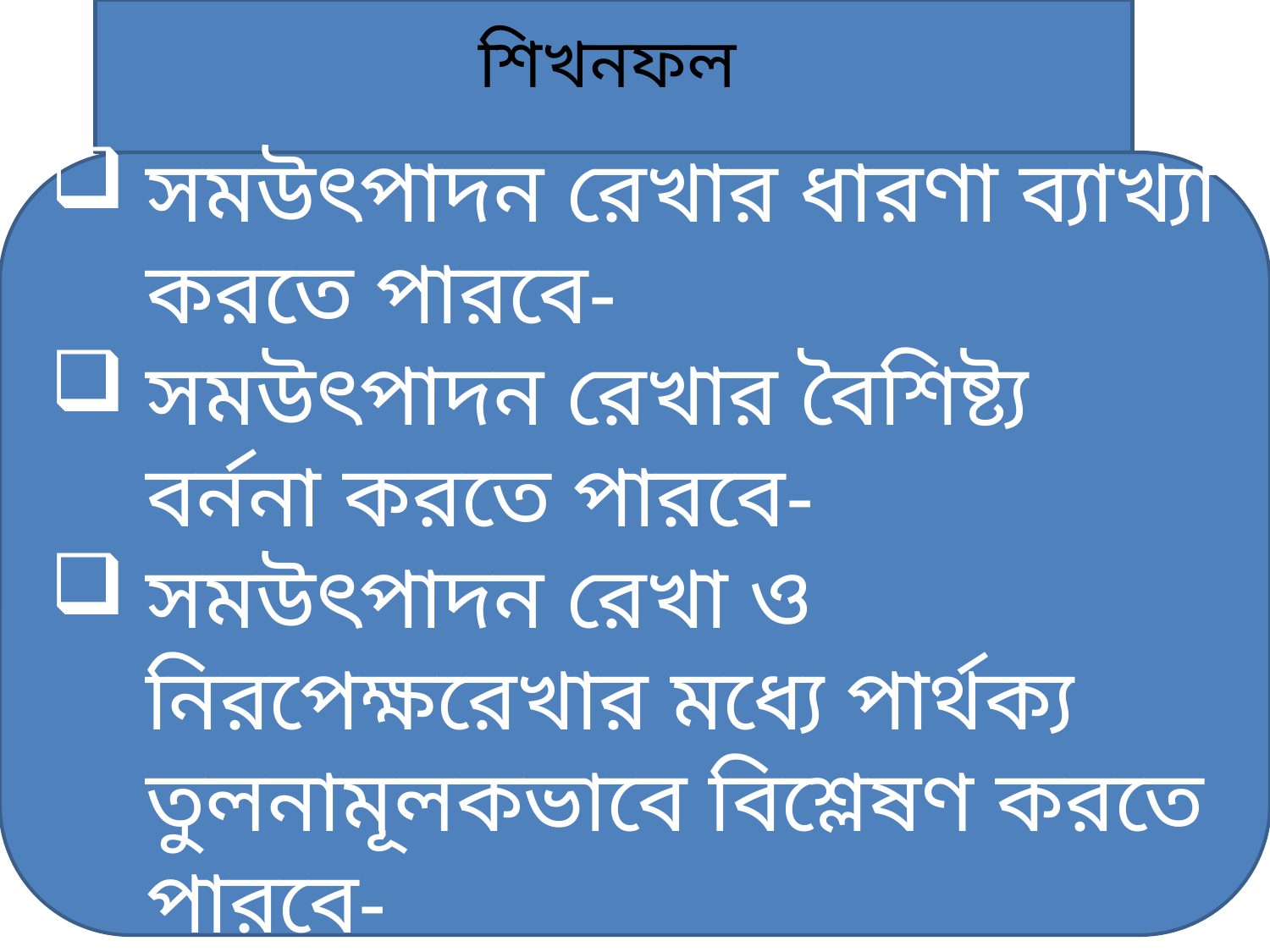

শিখনফল
সমউৎপাদন রেখার ধারণা ব্যাখ্যা করতে পারবে-
সমউৎপাদন রেখার বৈশিষ্ট্য বর্ননা করতে পারবে-
সমউৎপাদন রেখা ও নিরপেক্ষরেখার মধ্যে পার্থক্য তুলনামূলকভাবে বিশ্লেষণ করতে পারবে-